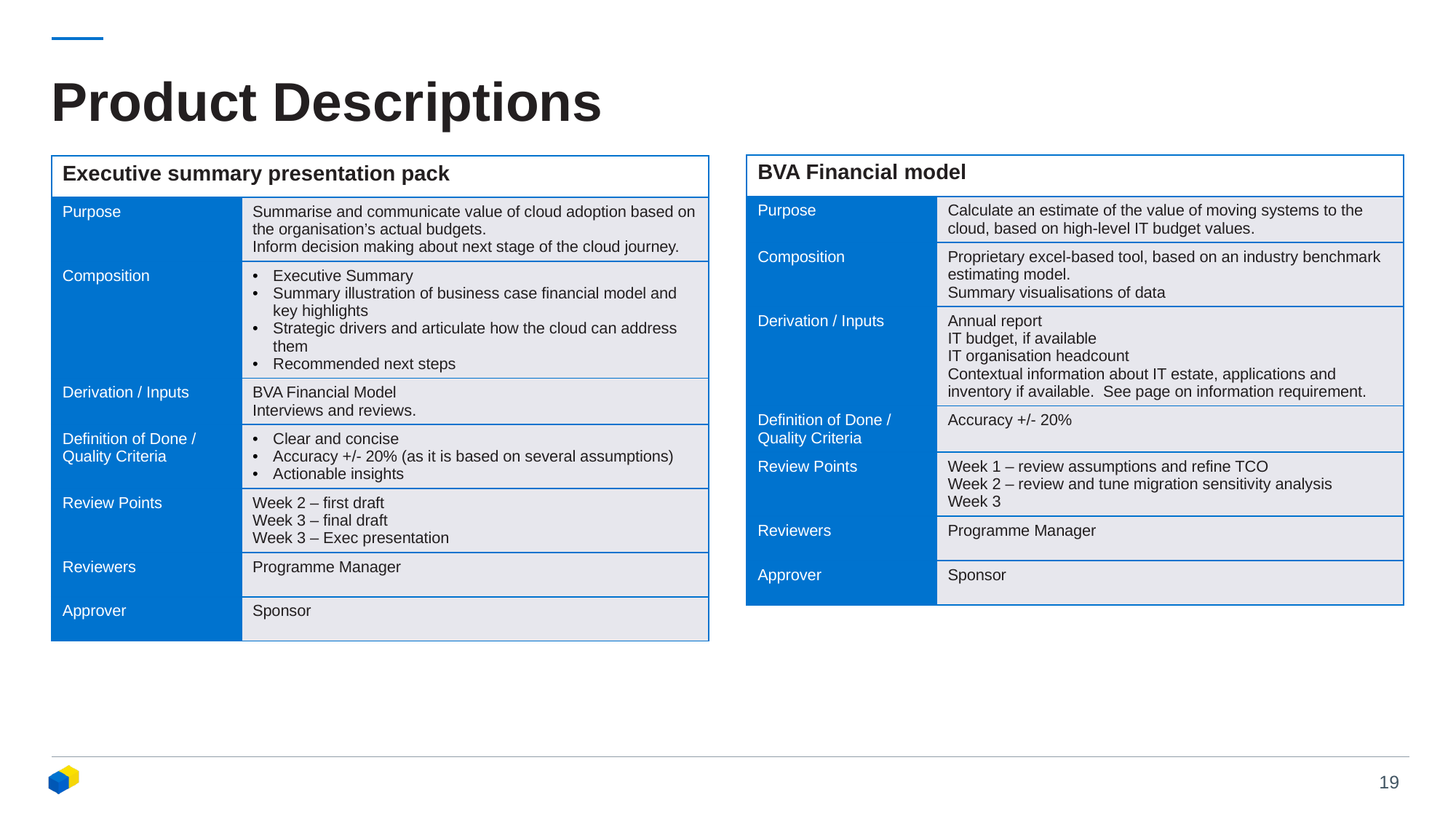

# Product Descriptions
| BVA Financial model |  |
| --- | --- |
| Purpose | Calculate an estimate of the value of moving systems to the cloud, based on high-level IT budget values. |
| Composition | Proprietary excel-based tool, based on an industry benchmark estimating model. Summary visualisations of data |
| Derivation / Inputs | Annual report IT budget, if available IT organisation headcount Contextual information about IT estate, applications and inventory if available. See page on information requirement. |
| Definition of Done / Quality Criteria | Accuracy +/- 20% |
| Review Points | Week 1 – review assumptions and refine TCO Week 2 – review and tune migration sensitivity analysis Week 3 |
| Reviewers | Programme Manager |
| Approver | Sponsor |
| Executive summary presentation pack |  |
| --- | --- |
| Purpose | Summarise and communicate value of cloud adoption based on the organisation’s actual budgets. Inform decision making about next stage of the cloud journey. |
| Composition | Executive Summary Summary illustration of business case financial model and key highlights Strategic drivers and articulate how the cloud can address them Recommended next steps |
| Derivation / Inputs | BVA Financial Model Interviews and reviews. |
| Definition of Done / Quality Criteria | Clear and concise Accuracy +/- 20% (as it is based on several assumptions) Actionable insights |
| Review Points | Week 2 – first draft Week 3 – final draft Week 3 – Exec presentation |
| Reviewers | Programme Manager |
| Approver | Sponsor |